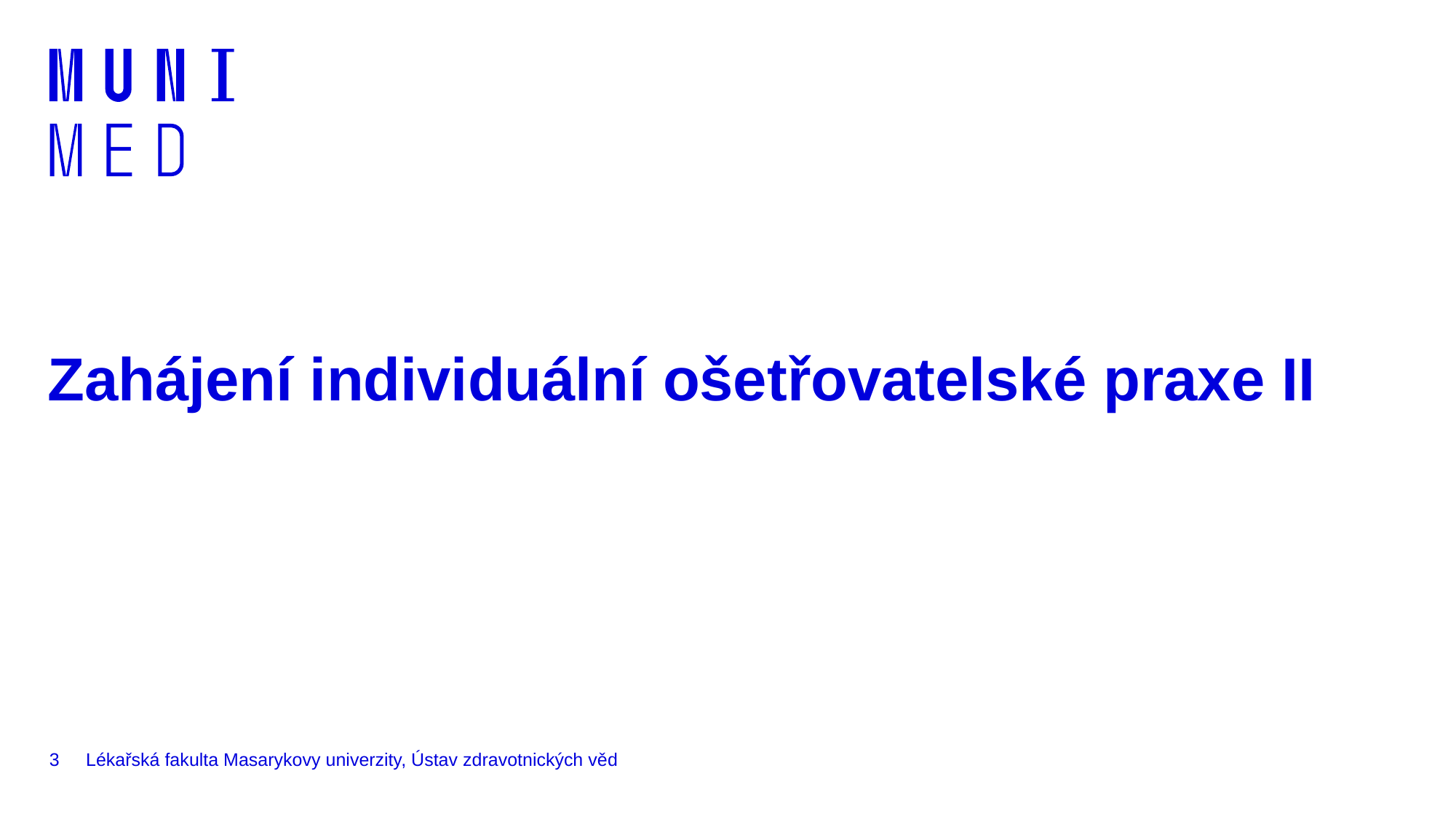

# Zahájení individuální ošetřovatelské praxe II
3
Lékařská fakulta Masarykovy univerzity, Ústav zdravotnických věd